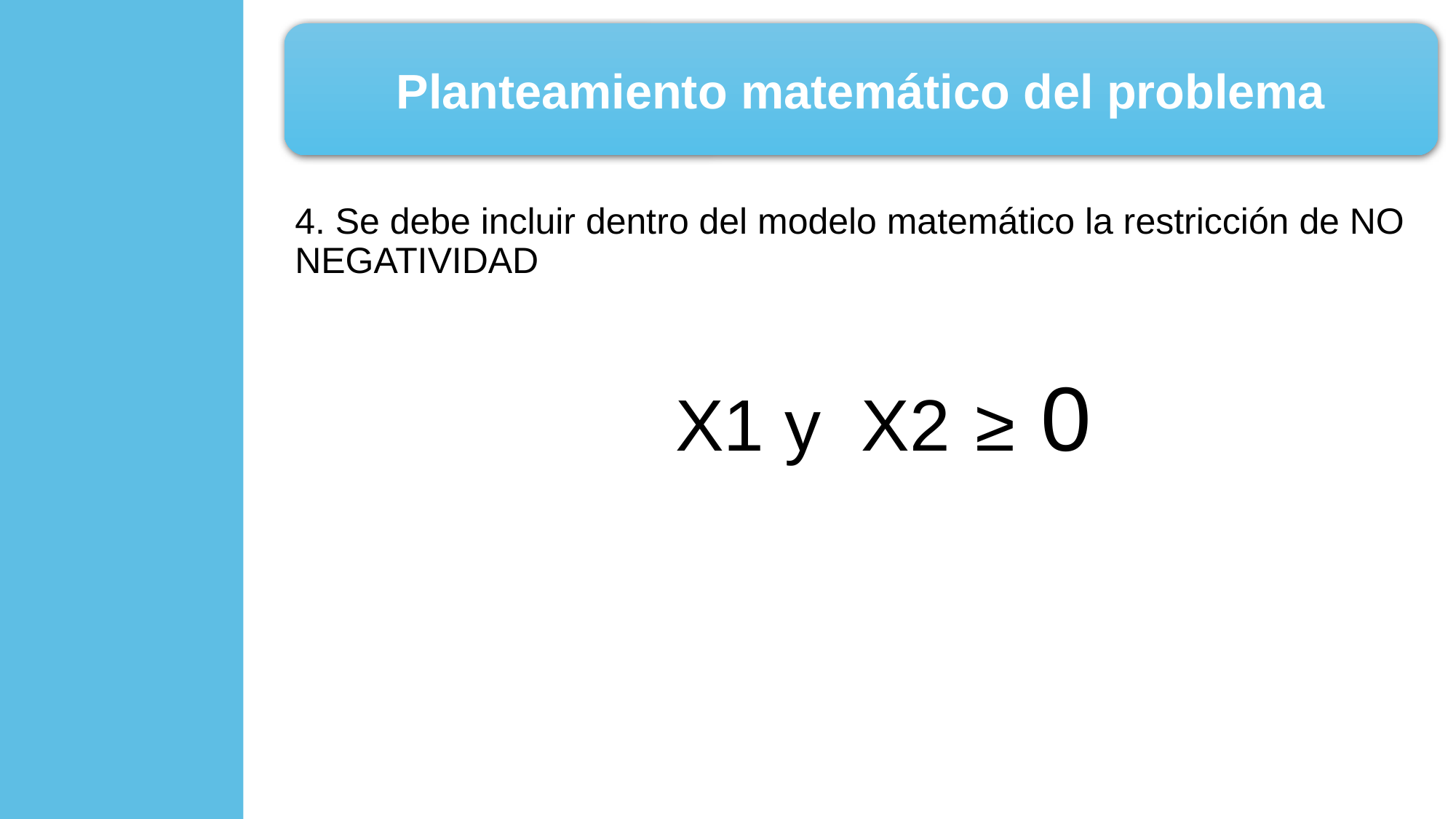

Planteamiento matemático del problema
4. Se debe incluir dentro del modelo matemático la restricción de NO NEGATIVIDAD

X1 y  X2 ≥ 0